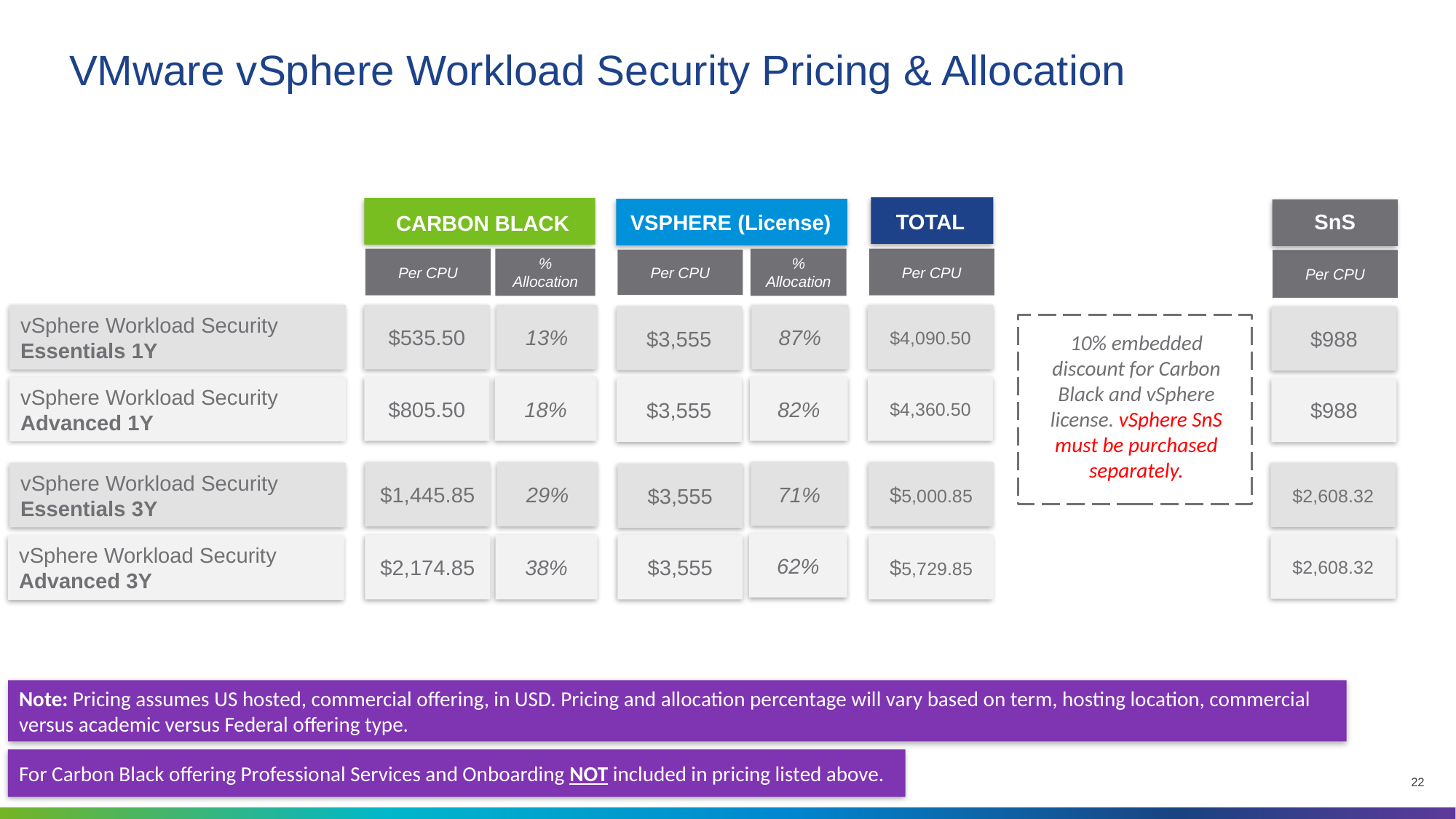

VMware vSphere Workload Security Pricing & Allocation

TOTAL
Per CPU
$4,090.50
$4,360.50
$5,000.85
$5,729.85

VSPHERE (License)

SnS
Per CPU
$988
$988
CARBON BLACK
% Allocation
87%
82%
Per CPU
% Allocation
Per CPU
vSphere Workload Security Essentials 1Y
$535.50
13%
$3,555
c
10% embedded discount for Carbon Black and vSphere license. vSphere SnS must be purchased separately.
$805.50
18%
vSphere Workload Security Advanced 1Y
$3,555
71%
62%
$1,445.85
29%
$2,608.32
vSphere Workload Security Essentials 3Y
$3,555
$2,608.32
$2,174.85
38%
$3,555
vSphere Workload Security Advanced 3Y
Note: Pricing assumes US hosted, commercial offering, in USD. Pricing and allocation percentage will vary based on term, hosting location, commercial versus academic versus Federal offering type.
For Carbon Black offering Professional Services and Onboarding NOT included in pricing listed above.